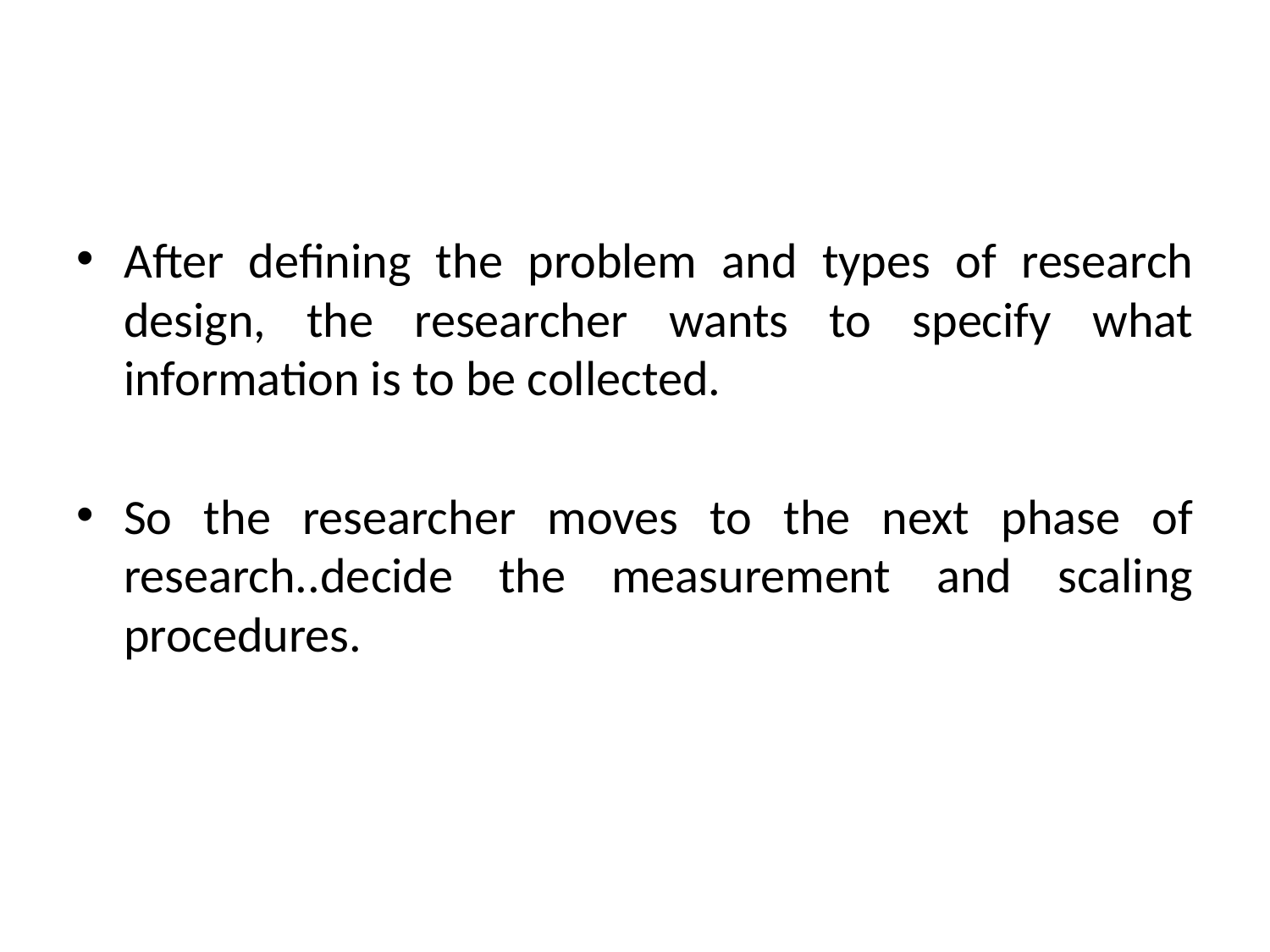

#
After defining the problem and types of research design, the researcher wants to specify what information is to be collected.

So the researcher moves to the next phase of research..decide the measurement and scaling procedures.